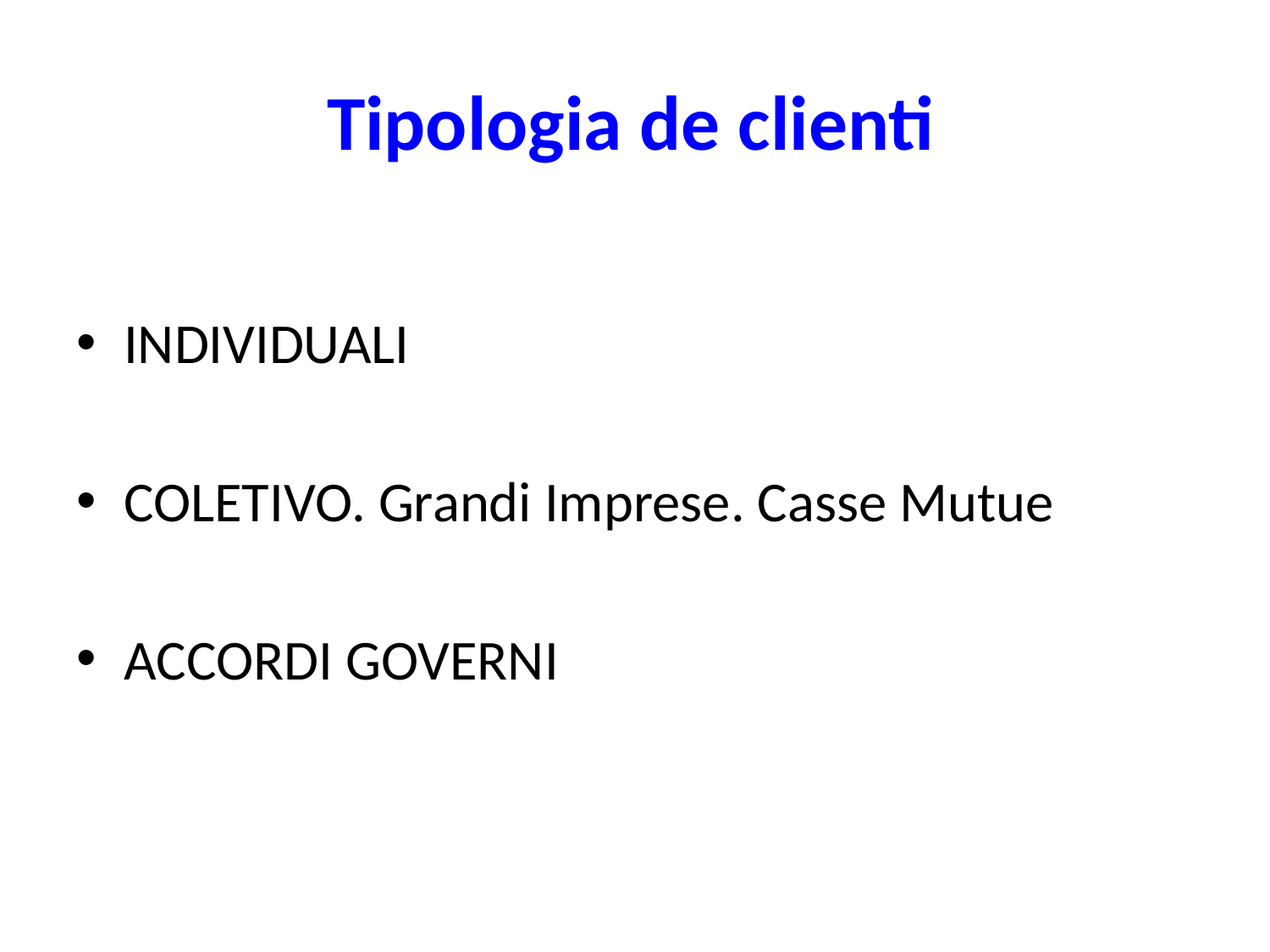

# Tipologia de clienti

INDIVIDUALI

COLETIVO. Grandi Imprese. Casse Mutue

ACCORDI GOVERNI